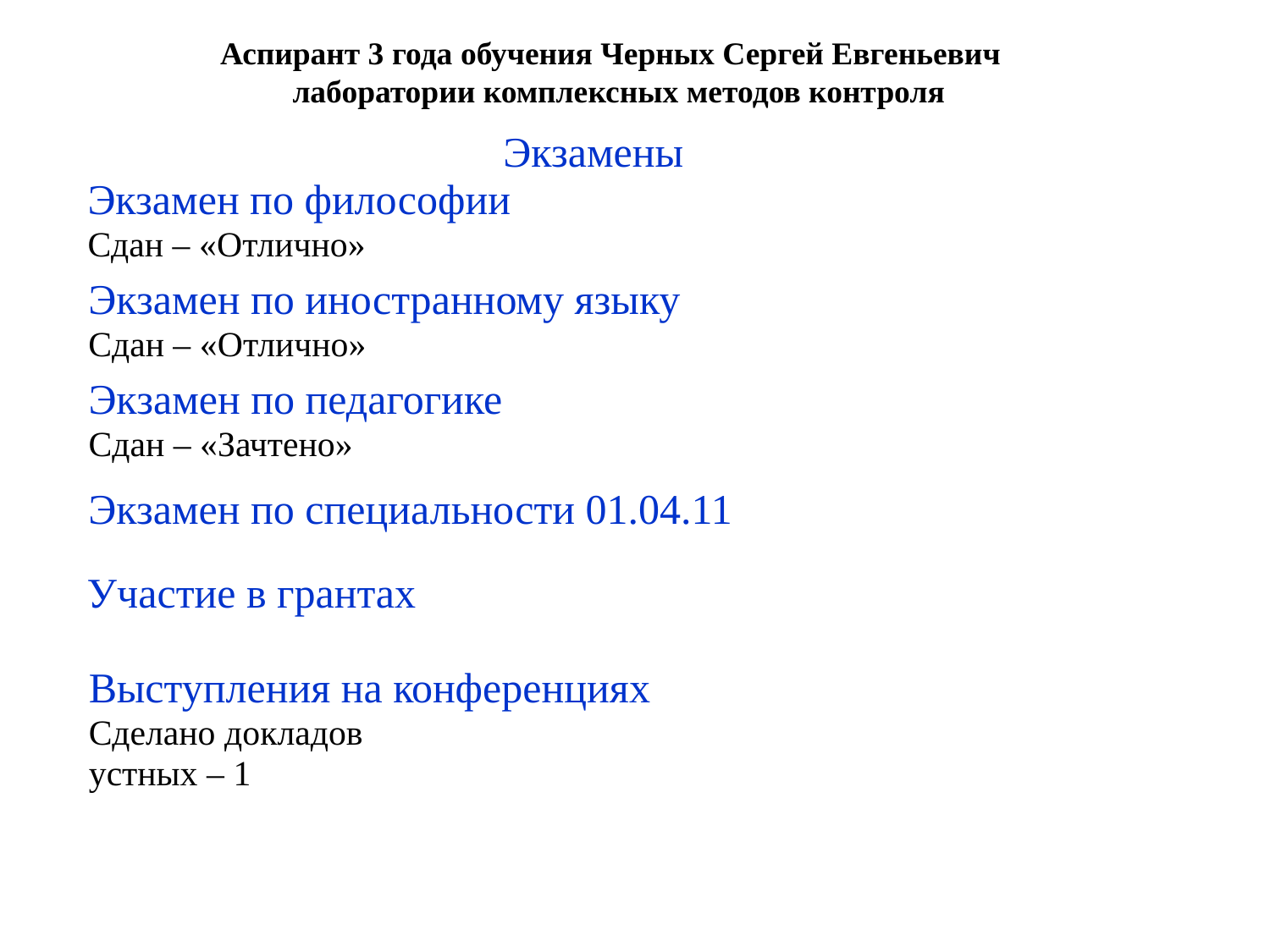

Аспирант 3 года обучения Черных Сергей Евгеньевич
 лаборатории комплексных методов контроля
Экзамены
Экзамен по философии
Сдан – «Отлично»
Экзамен по иностранному языку
Сдан – «Отлично»

Экзамен по педагогике
Сдан – «Зачтено»
Экзамен по специальности 01.04.11

Участие в грантах

Выступления на конференциях
Сделано докладов
устных – 1